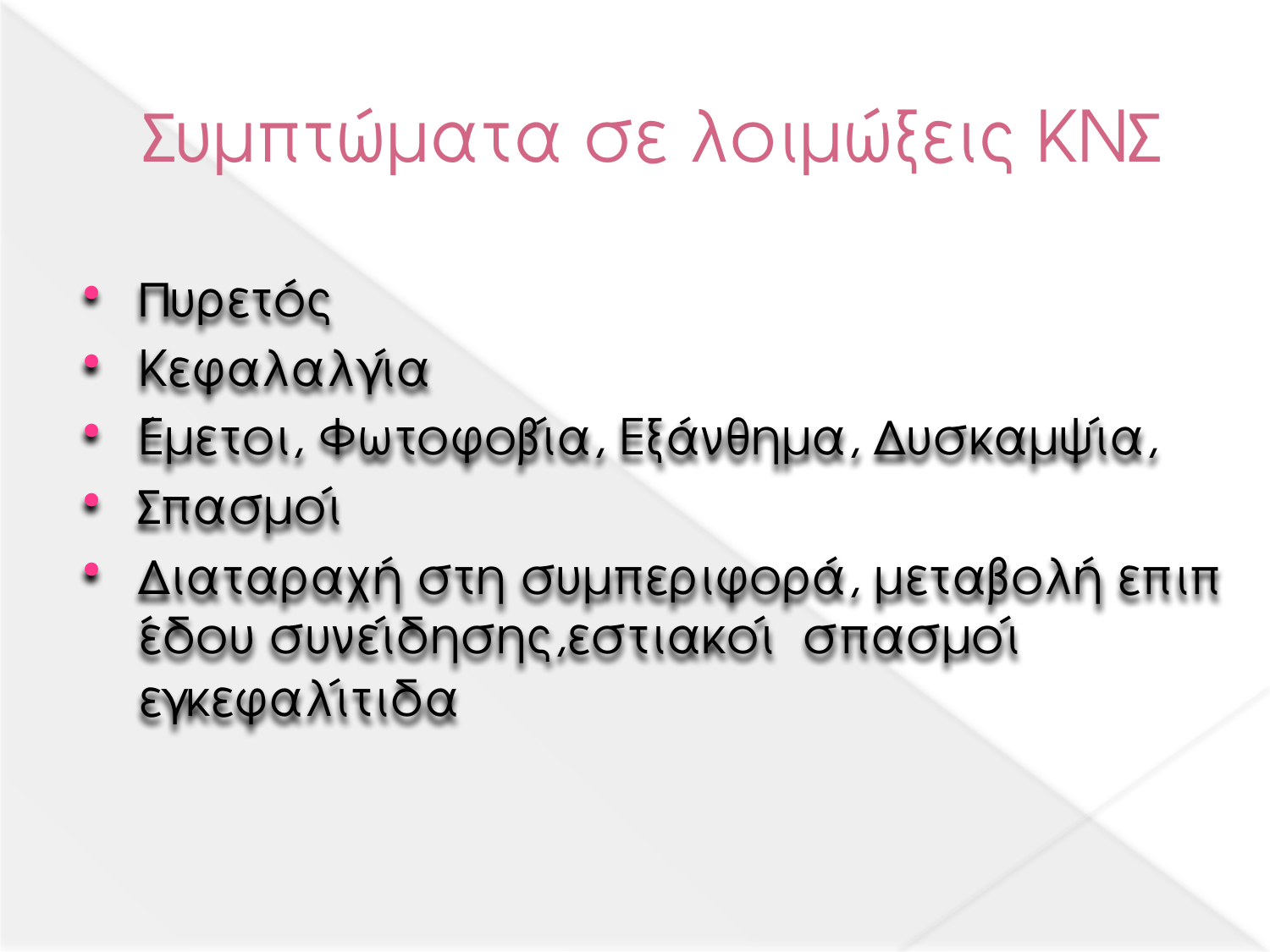

Συμπτώματα σε λοιμώξεις ΚΝΣ
Πυρετός
Κεφαλαλγία
Έμετοι, Φωτοφοβία, Εξάνθημα, Δυσκαμψία,
Σπασμοί
Διαταραχή στη συμπεριφορά, μεταβολή επιπέδου συνείδησης,εστιακοί  σπασμοί    εγκεφαλίτιδα